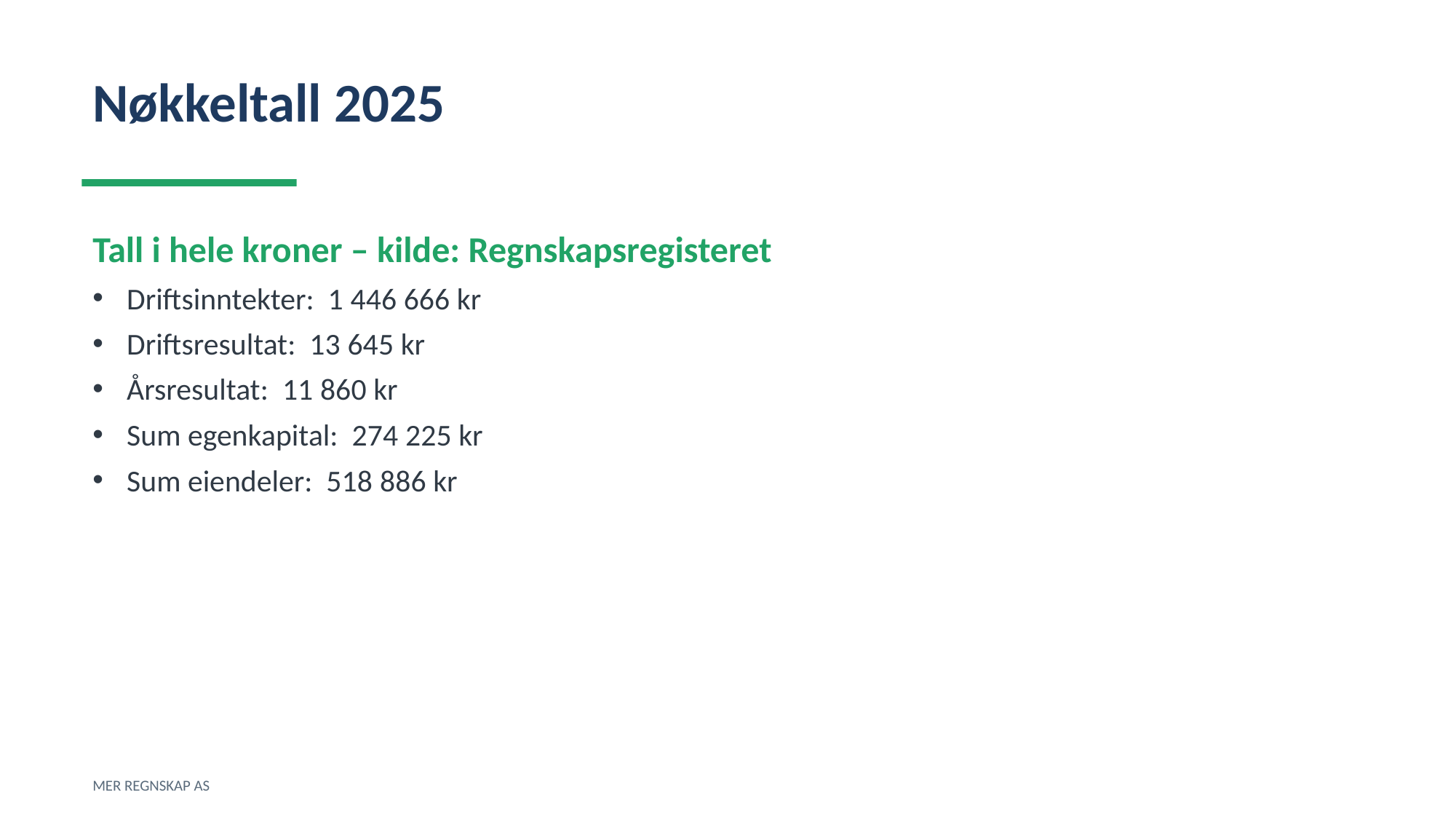

Nøkkeltall 2025

Tall i hele kroner – kilde: Regnskapsregisteret
Driftsinntekter:  1 446 666 kr
Driftsresultat:  13 645 kr
Årsresultat:  11 860 kr
Sum egenkapital:  274 225 kr
Sum eiendeler:  518 886 kr
MER REGNSKAP AS